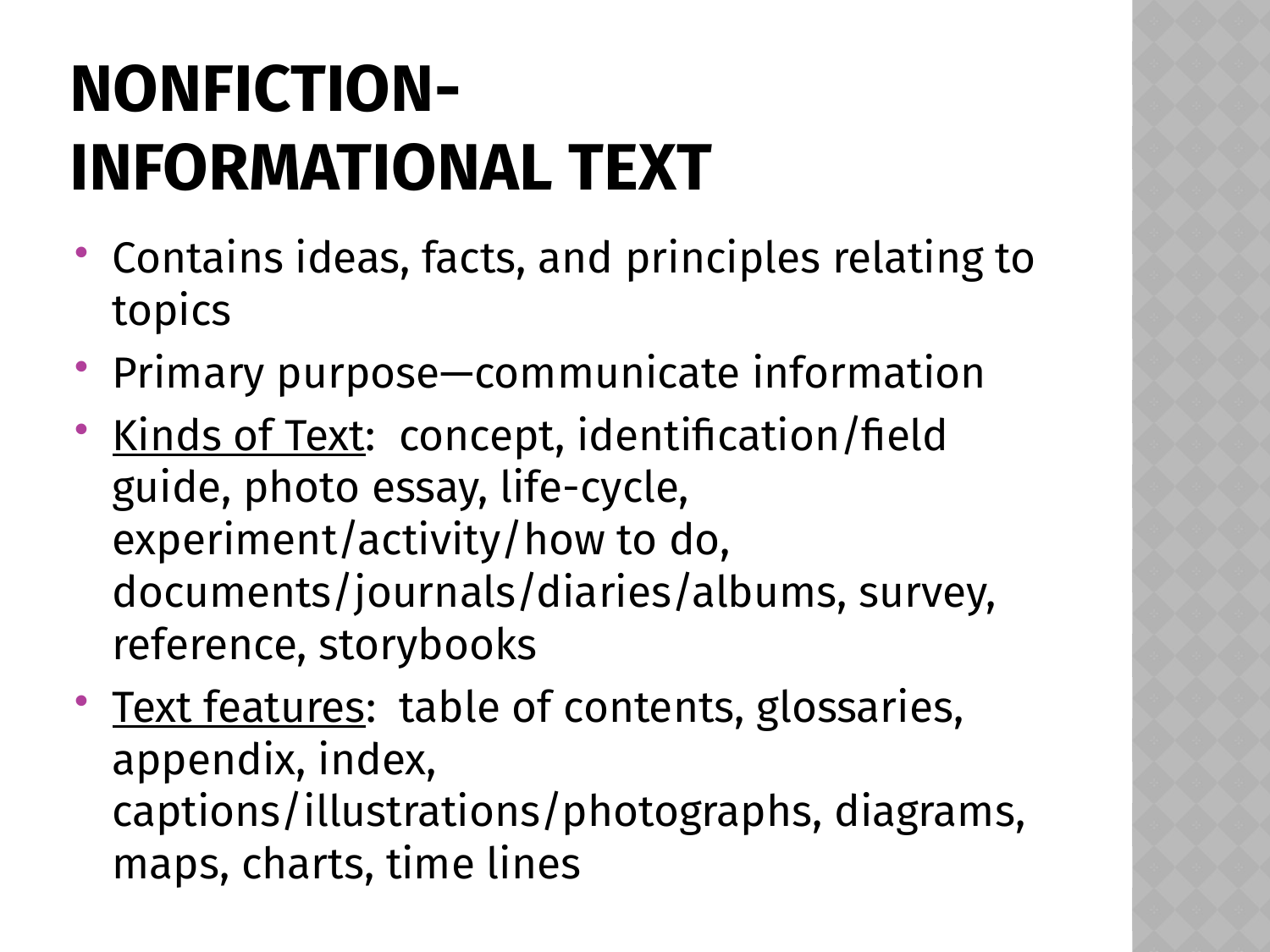

# Nonfiction- informational text
Contains ideas, facts, and principles relating to topics
Primary purpose—communicate information
Kinds of Text:  concept, identification/field guide, photo essay, life-cycle, experiment/activity/how to do, documents/journals/diaries/albums, survey, reference, storybooks
Text features:  table of contents, glossaries, appendix, index, captions/illustrations/photographs, diagrams, maps, charts, time lines